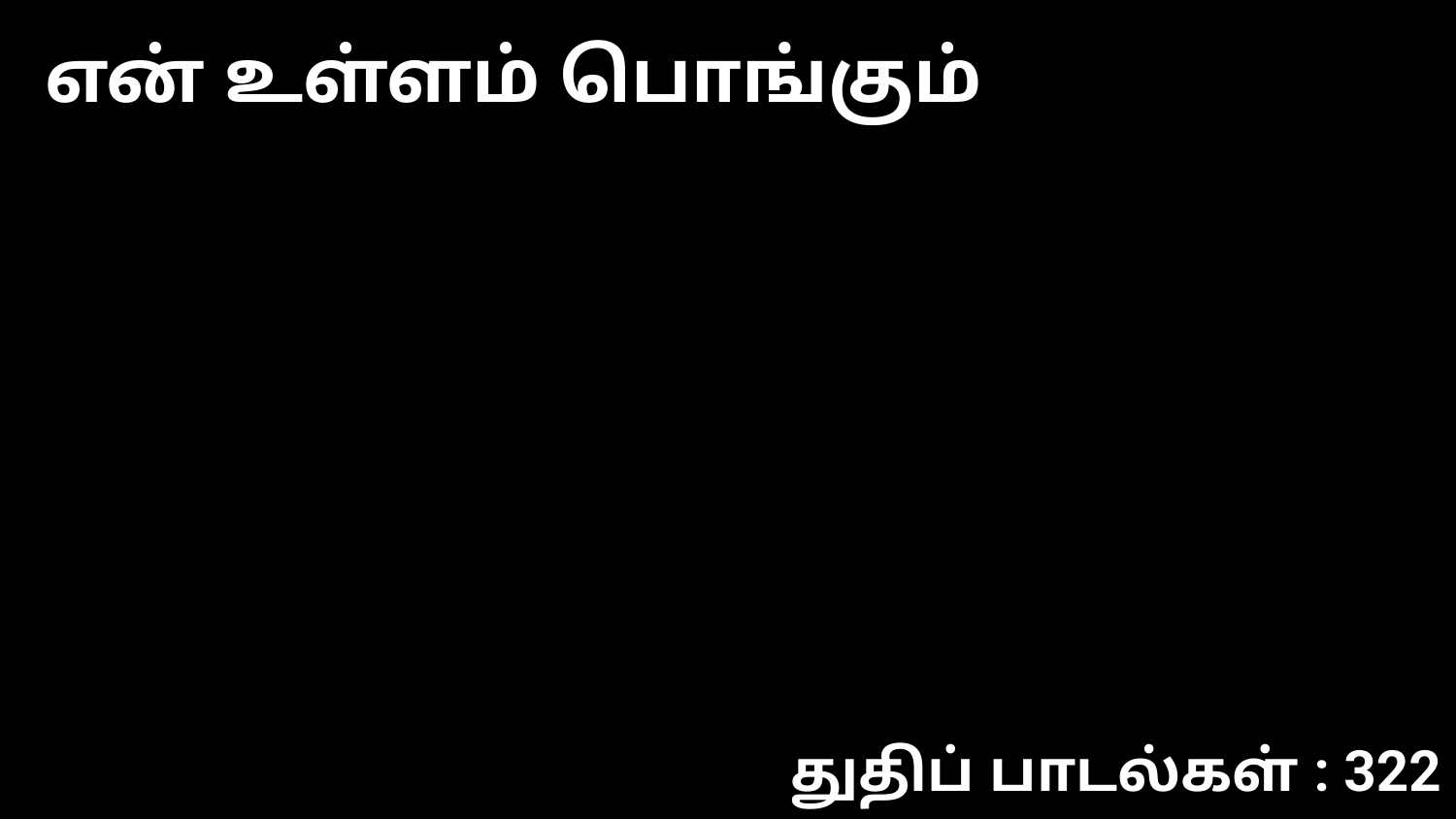

என் உள்ளம் பொங்கும்
துதிப் பாடல்கள் : 322